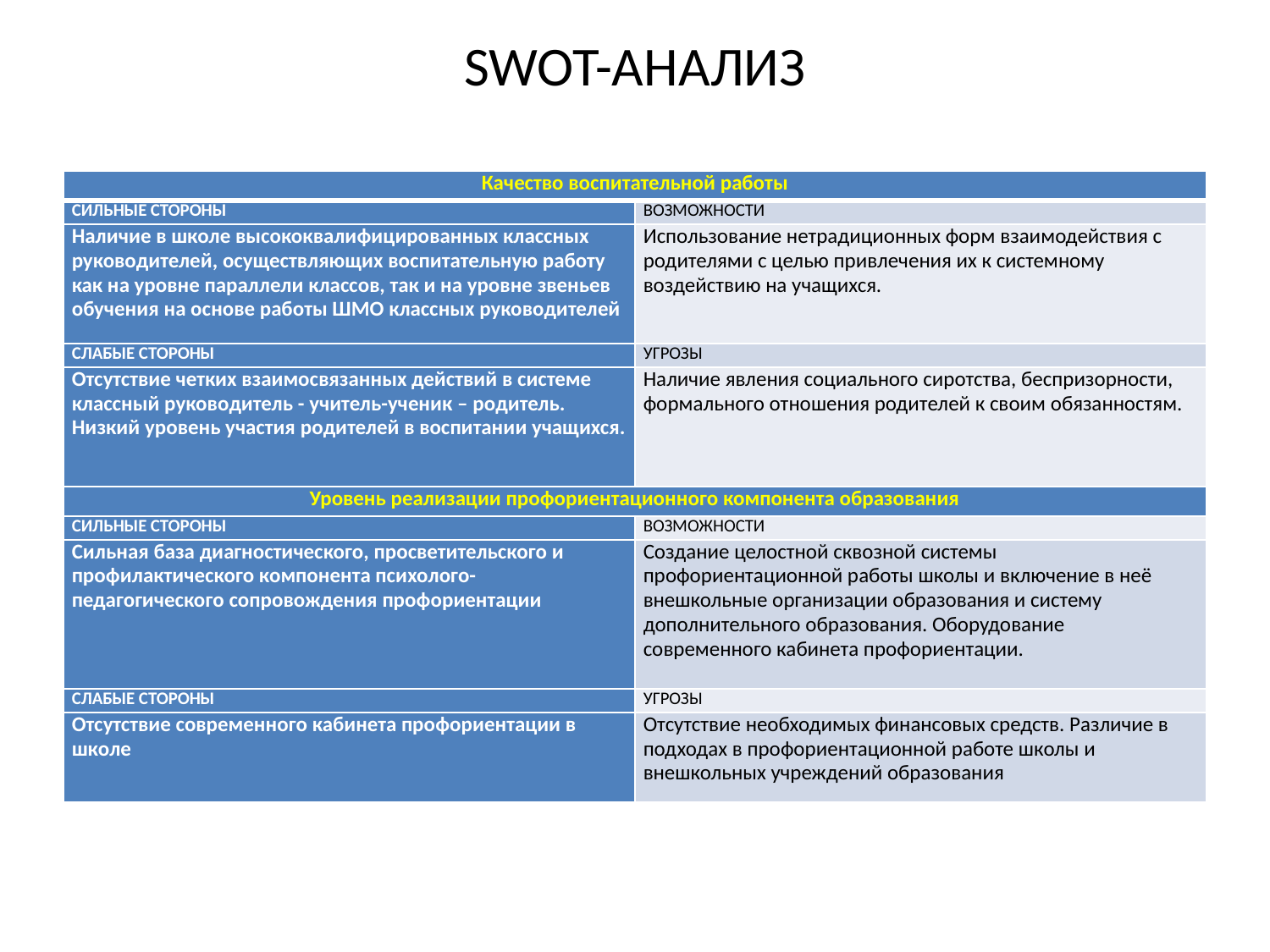

# SWOT-АНАЛИЗ
| Качество воспитательной работы |  |
| --- | --- |
| СИЛЬНЫЕ СТОРОНЫ | ВОЗМОЖНОСТИ |
| Наличие в школе высококвалифицированных классных руководителей, осуществляющих воспитательную работу как на уровне параллели классов, так и на уровне звеньев обучения на основе работы ШМО классных руководителей | Использование нетрадиционных форм взаимодействия с родителями с целью привлечения их к системному воздействию на учащихся. |
| СЛАБЫЕ СТОРОНЫ | УГРОЗЫ |
| Отсутствие четких взаимосвязанных действий в системе классный руководитель - учитель-ученик – родитель. Низкий уровень участия родителей в воспитании учащихся. | Наличие явления социального сиротства, беспризорности, формального отношения родителей к своим обязанностям. |
| Уровень реализации профориентационного компонента образования |  |
| СИЛЬНЫЕ СТОРОНЫ | ВОЗМОЖНОСТИ |
| Сильная база диагностического, просветительского и профилактического компонента психолого-педагогического сопровождения профориентации | Создание целостной сквозной системы профориентационной работы школы и включение в неё внешкольные организации образования и систему дополнительного образования. Оборудование современного кабинета профориентации. |
| СЛАБЫЕ СТОРОНЫ | УГРОЗЫ |
| Отсутствие современного кабинета профориентации в школе | Отсутствие необходимых финансовых средств. Различие в подходах в профориентационной работе школы и внешкольных учреждений образования |